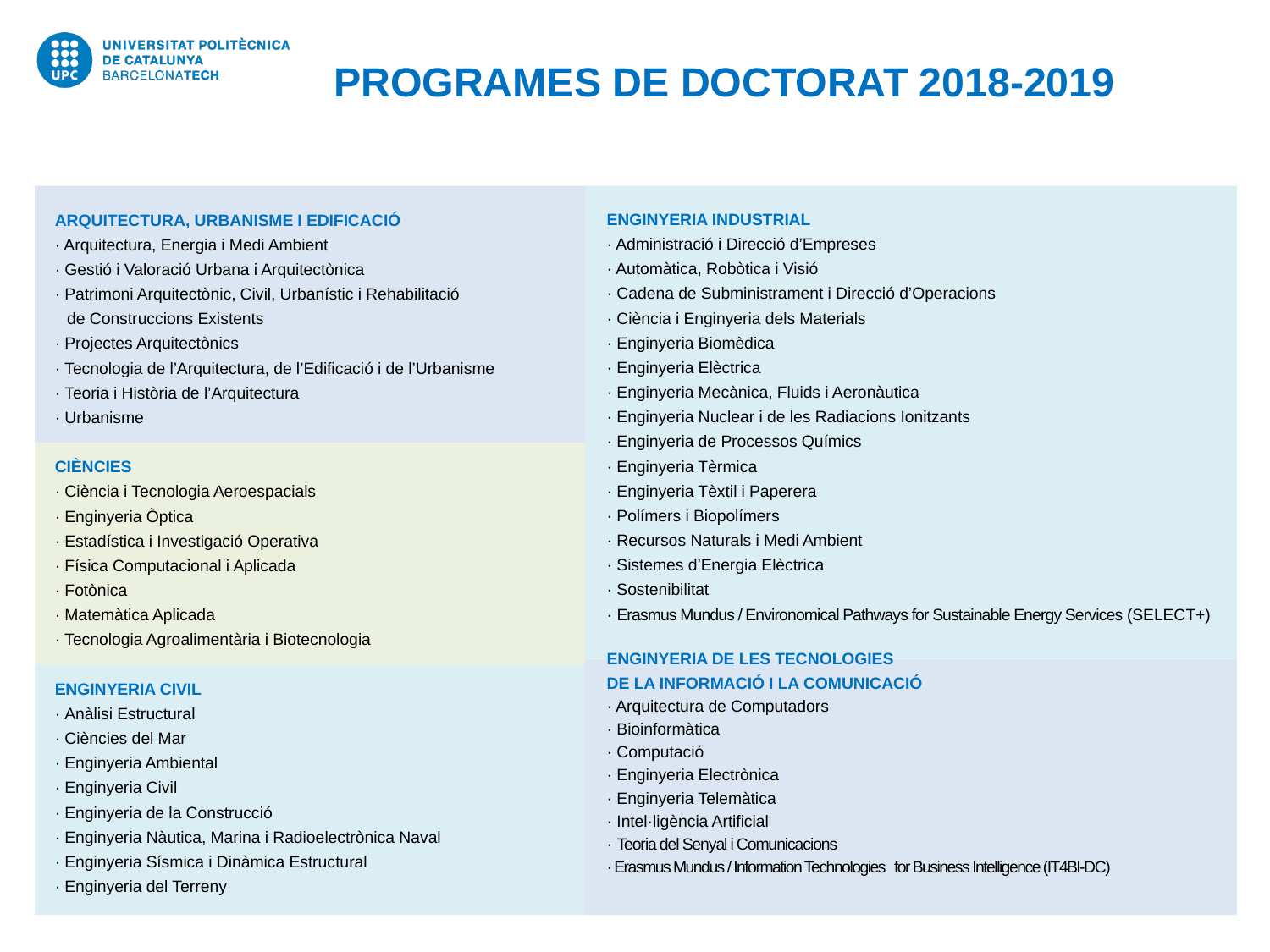

programes de doctorat 2018-2019

ENGINYERIA INDUSTRIAL
· Administració i Direcció d’Empreses
· Automàtica, Robòtica i Visió
· Cadena de Subministrament i Direcció d’Operacions
· Ciència i Enginyeria dels Materials
· Enginyeria Biomèdica
· Enginyeria Elèctrica
· Enginyeria Mecànica, Fluids i Aeronàutica
· Enginyeria Nuclear i de les Radiacions Ionitzants
· Enginyeria de Processos Químics
· Enginyeria Tèrmica
· Enginyeria Tèxtil i Paperera
· Polímers i Biopolímers
· Recursos Naturals i Medi Ambient
· Sistemes d’Energia Elèctrica
· Sostenibilitat
· Erasmus Mundus / Environomical Pathways for Sustainable Energy Services (SELECT+)

ENGINYERIA DE LES TECNOLOGIES
DE LA INFORMACIÓ I LA COMUNICACIÓ
· Arquitectura de Computadors
· Bioinformàtica
· Computació
· Enginyeria Electrònica
· Enginyeria Telemàtica
· Intel·ligència Artificial
· Teoria del Senyal i Comunicacions
· Erasmus Mundus / Information Technologies for Business Intelligence (IT4BI-DC)
ARQUITECTURA, URBANISME I EDIFICACIÓ
· Arquitectura, Energia i Medi Ambient
· Gestió i Valoració Urbana i Arquitectònica
· Patrimoni Arquitectònic, Civil, Urbanístic i Rehabilitació
  	de Construccions Existents
· Projectes Arquitectònics
· Tecnologia de l’Arquitectura, de l’Edificació i de l’Urbanisme
· Teoria i Història de l’Arquitectura
· Urbanisme

CIÈNCIES
· Ciència i Tecnologia Aeroespacials
· Enginyeria Òptica
· Estadística i Investigació Operativa
· Física Computacional i Aplicada
· Fotònica
· Matemàtica Aplicada
· Tecnologia Agroalimentària i Biotecnologia

ENGINYERIA CIVIL
· Anàlisi Estructural
· Ciències del Mar
· Enginyeria Ambiental
· Enginyeria Civil
· Enginyeria de la Construcció
· Enginyeria Nàutica, Marina i Radioelectrònica Naval
· Enginyeria Sísmica i Dinàmica Estructural
· Enginyeria del Terreny